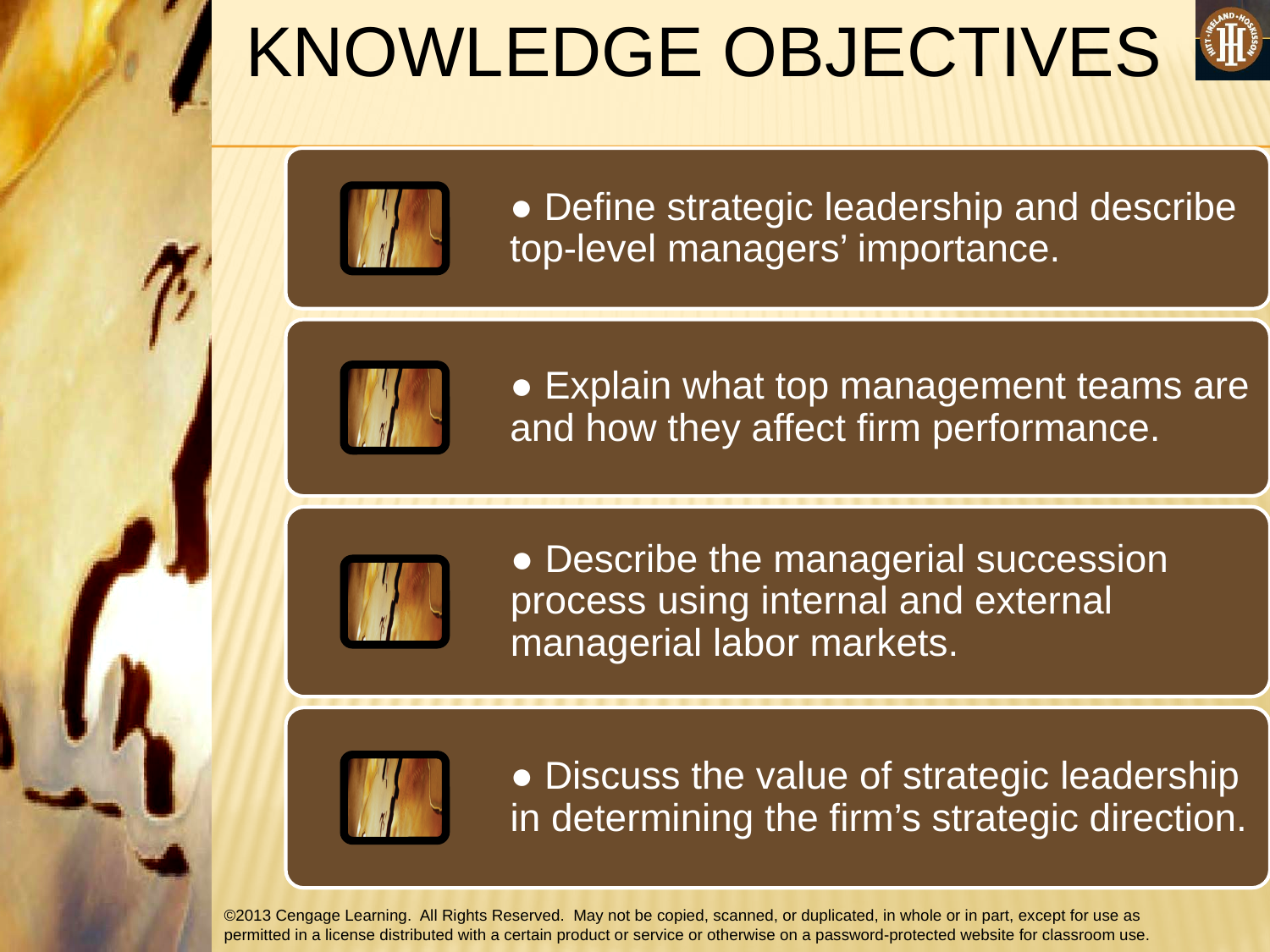

KNOWLEDGE OBJECTIVES

● Define strategic leadership and describe top-level managers’ importance.
● Explain what top management teams are and how they affect firm performance.
● Describe the managerial succession process using internal and external managerial labor markets.
● Discuss the value of strategic leadership in determining the firm’s strategic direction.